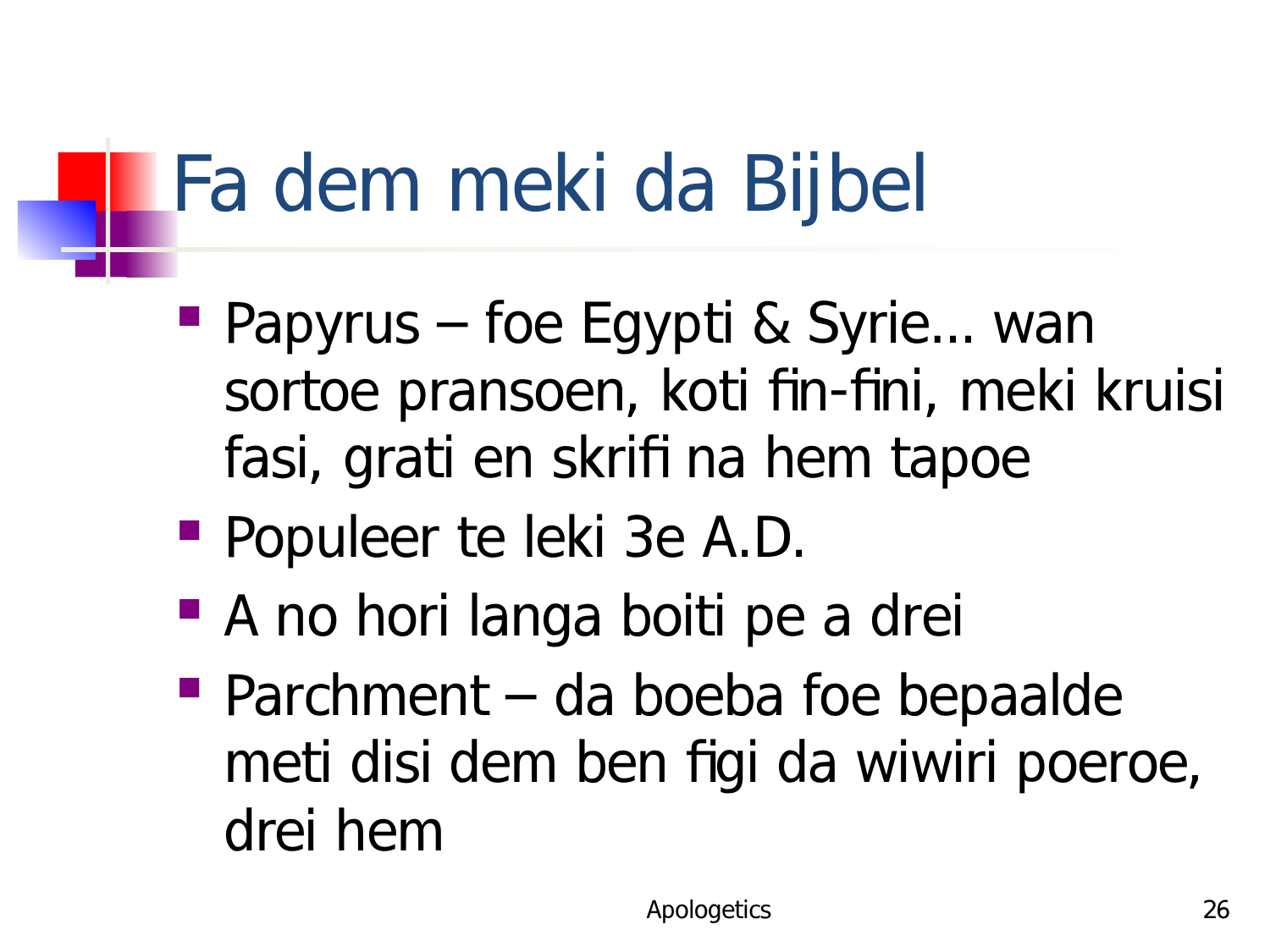

# Fa dem meki da Bijbel
Papyrus – foe Egypti & Syrie… wan sortoe pransoen, koti fin-fini, meki kruisi fasi, grati en skrifi na hem tapoe
Populeer te leki 3e A.D.
A no hori langa boiti pe a drei
Parchment – da boeba foe bepaalde meti disi dem ben figi da wiwiri poeroe, drei hem
Apologetics
26